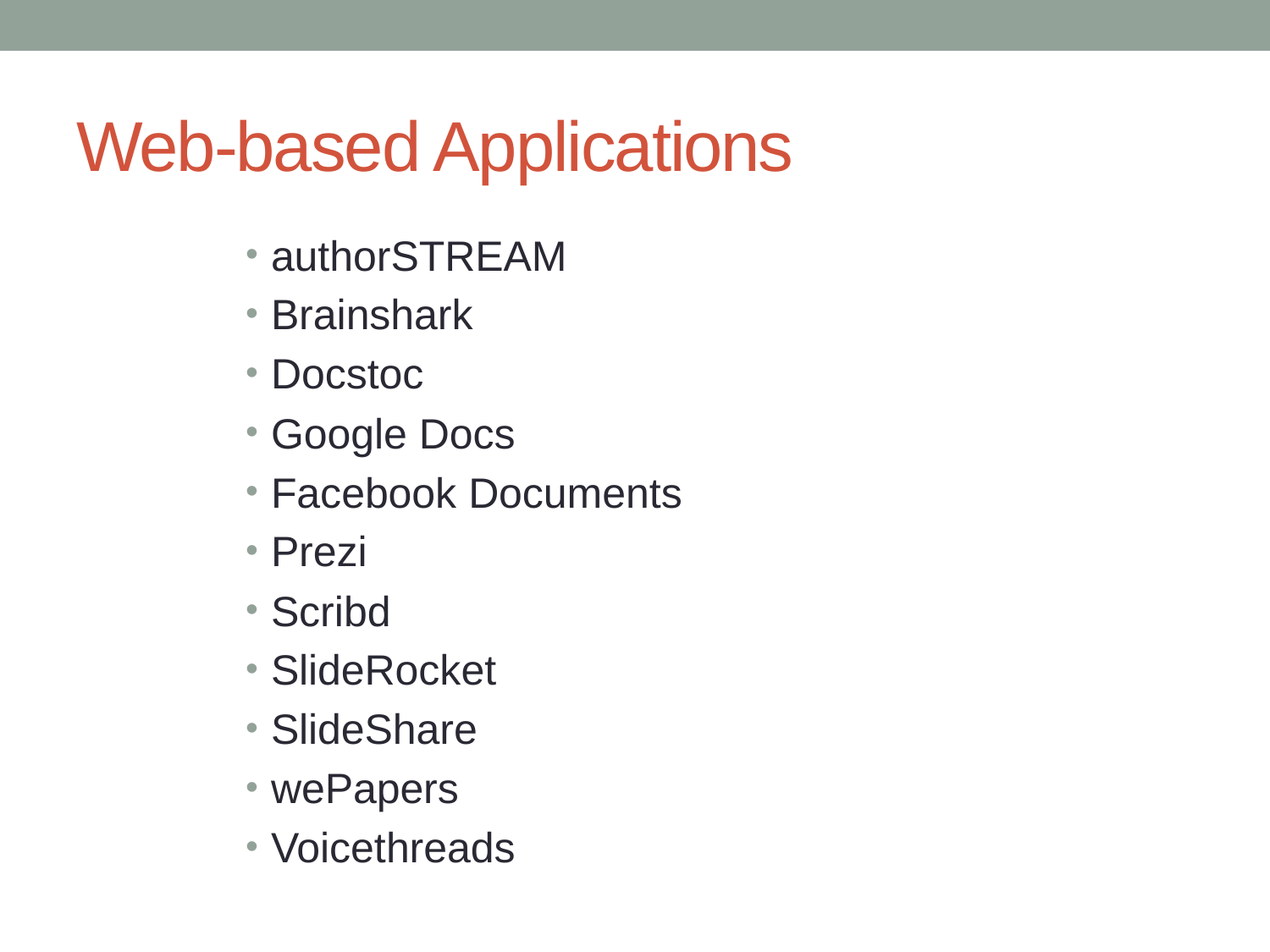

# Web-based Applications
authorSTREAM
Brainshark
Docstoc
Google Docs
Facebook Documents
Prezi
Scribd
SlideRocket
SlideShare
wePapers
Voicethreads